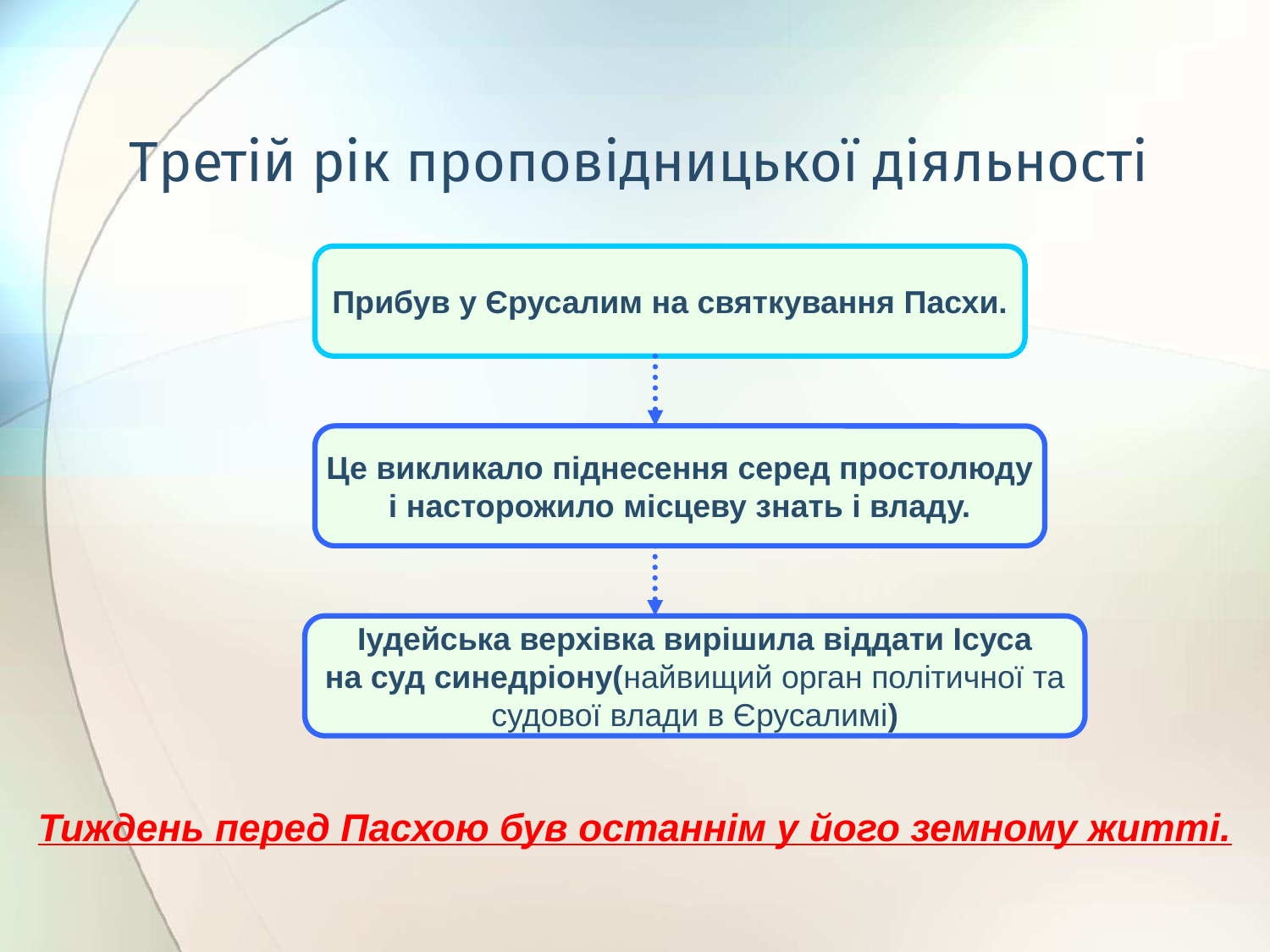

# Третій рік проповідницької діяльності
Прибув у Єрусалим на святкування Пасхи.

Це викликало піднесення серед простолюду
і насторожило місцеву знать і владу.

Іудейська верхівка вирішила віддати Ісуса
на суд синедріону(найвищий орган політичної та
судової влади в Єрусалимі)
Тиждень перед Пасхою був останнім у його земному житті.